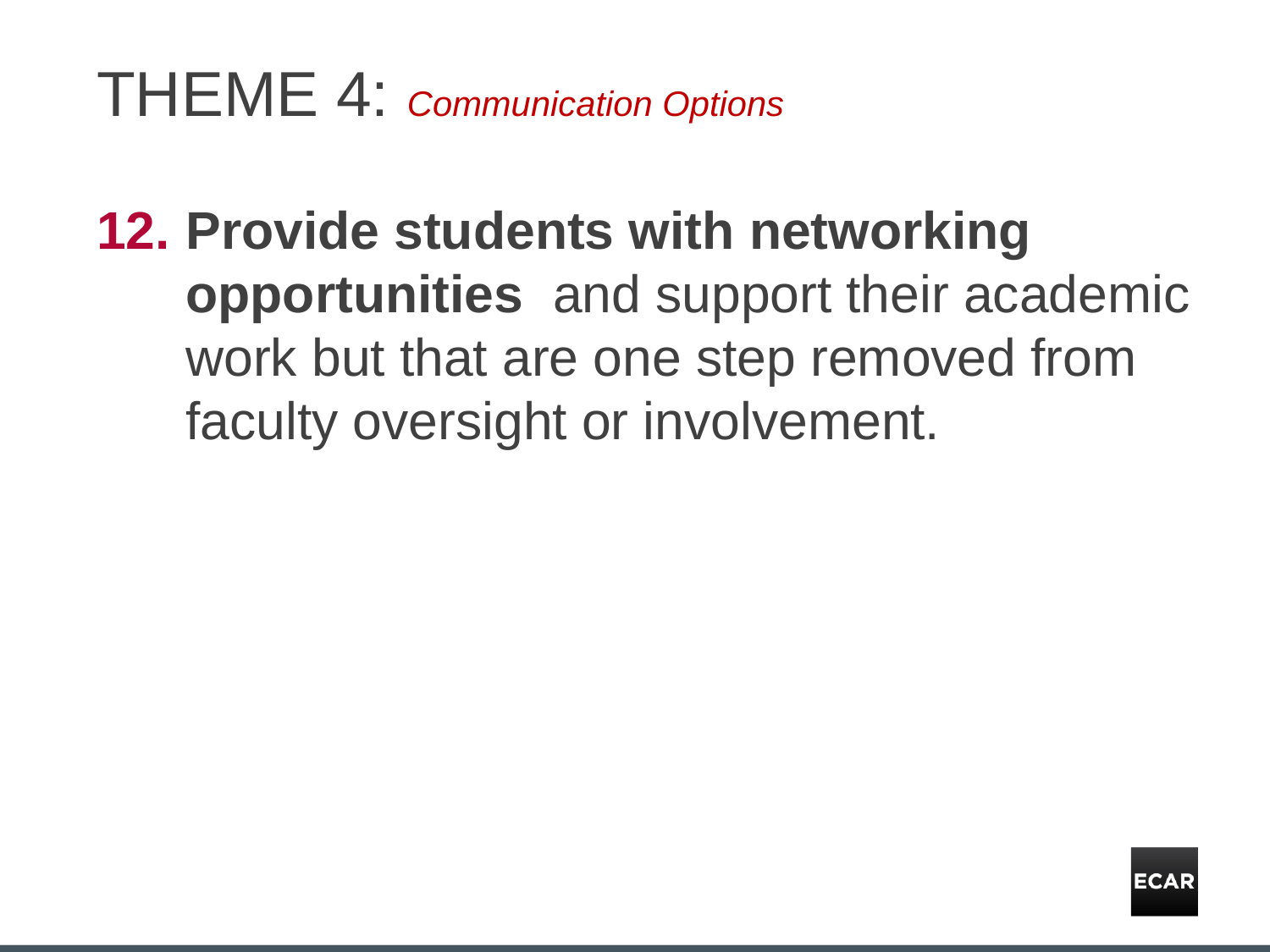

# THEME 4: Communication Options
Provide students with networking opportunities  and support their academic work but that are one step removed from faculty oversight or involvement.